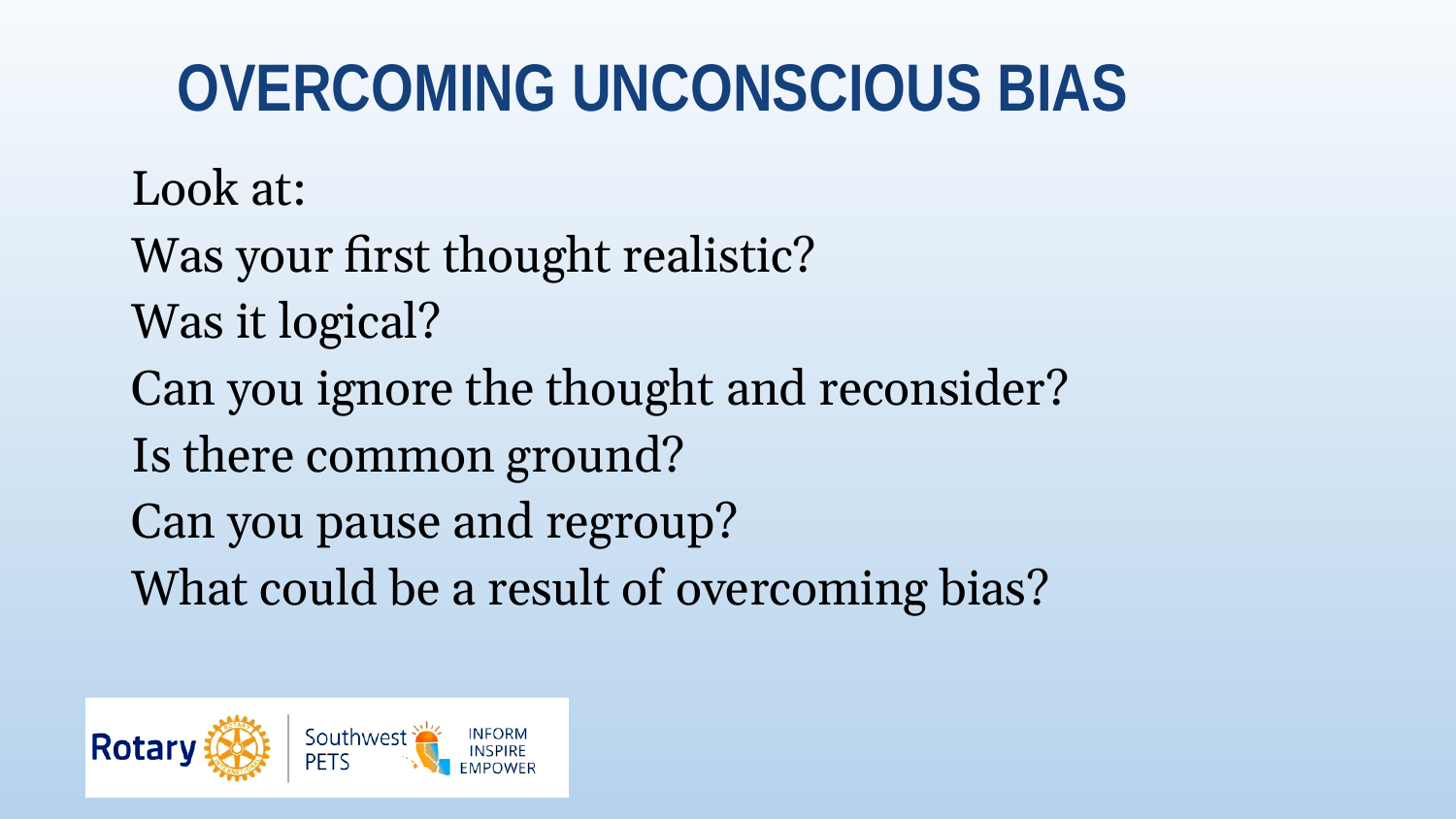

# Overcoming Unconscious Bias
Look at:
Was your first thought realistic?
Was it logical?
Can you ignore the thought and reconsider?
Is there common ground?
Can you pause and regroup?
What could be a result of overcoming bias?